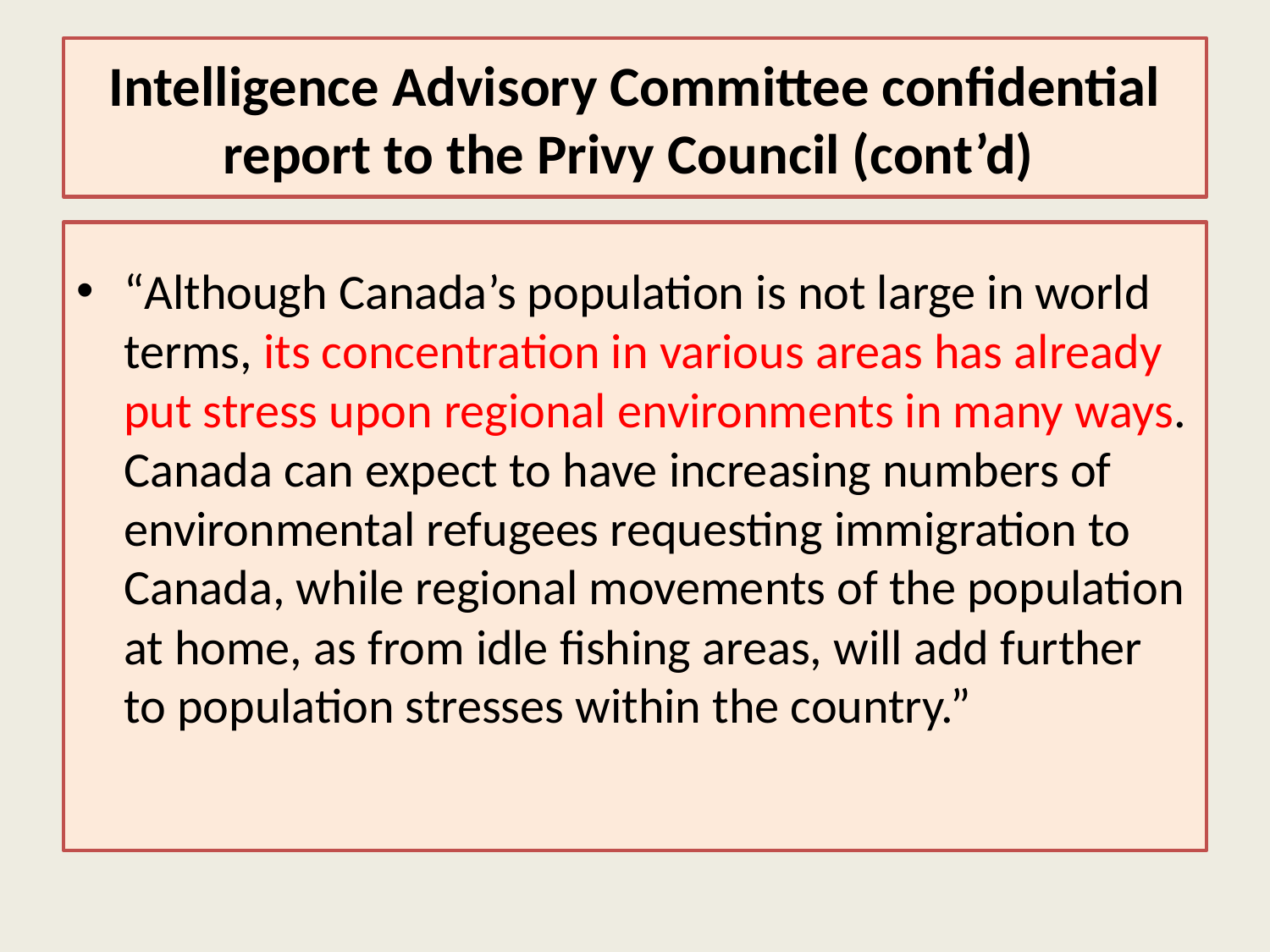

# Intelligence Advisory Committee confidential report to the Privy Council (cont’d)
“Although Canada’s population is not large in world terms, its concentration in various areas has already put stress upon regional environments in many ways. Canada can expect to have increasing numbers of environmental refugees requesting immigration to Canada, while regional movements of the population at home, as from idle fishing areas, will add further to population stresses within the country.”